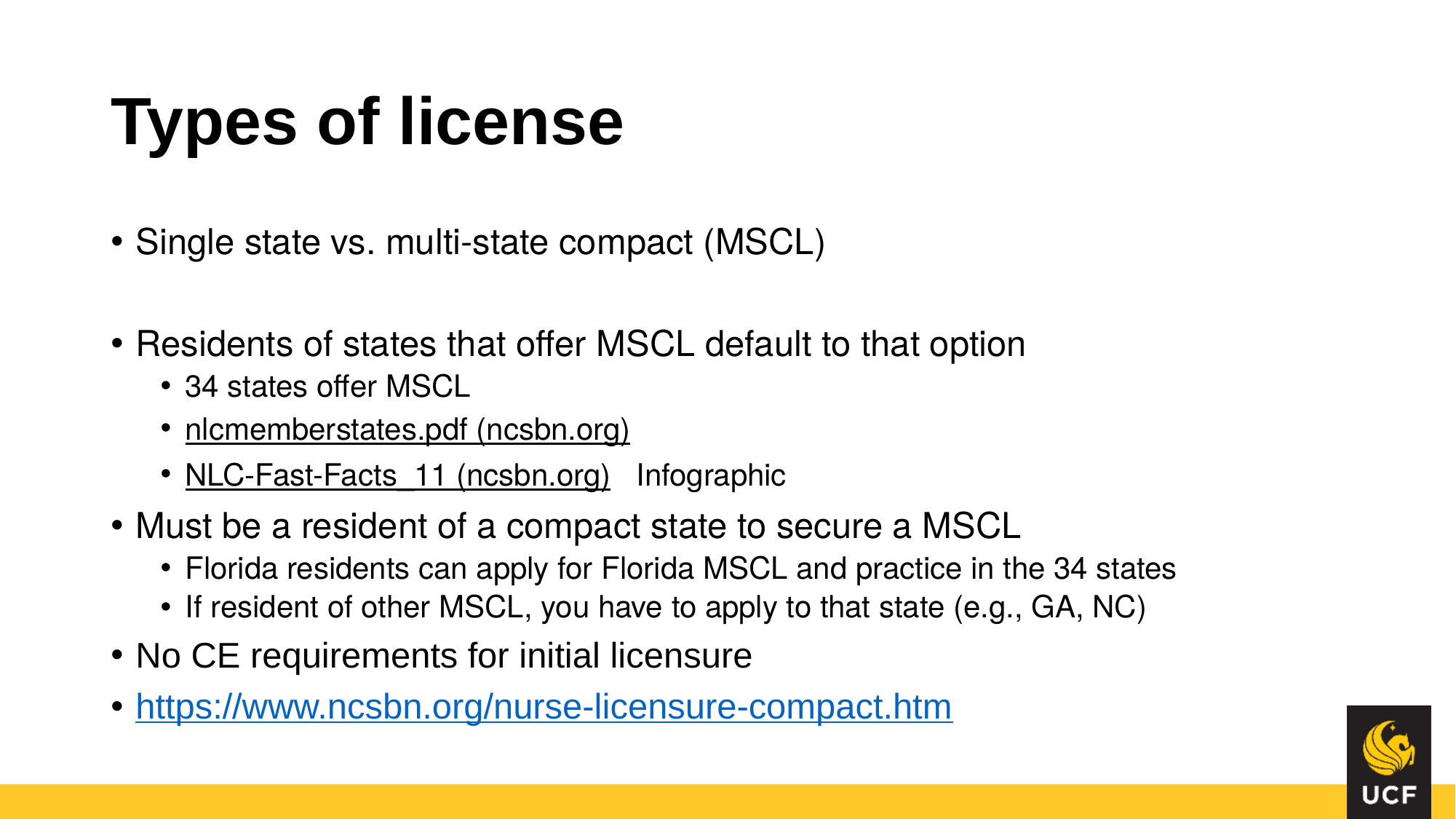

# Types of license
Single state vs. multi-state compact (MSCL)

Residents of states that offer MSCL default to that option
34 states offer MSCL
nlcmemberstates.pdf (ncsbn.org)
NLC-Fast-Facts_11 (ncsbn.org)   Infographic
Must be a resident of a compact state to secure a MSCL
Florida residents can apply for Florida MSCL and practice in the 34 states
If resident of other MSCL, you have to apply to that state (e.g., GA, NC)
No CE requirements for initial licensure
https://www.ncsbn.org/nurse-licensure-compact.htm